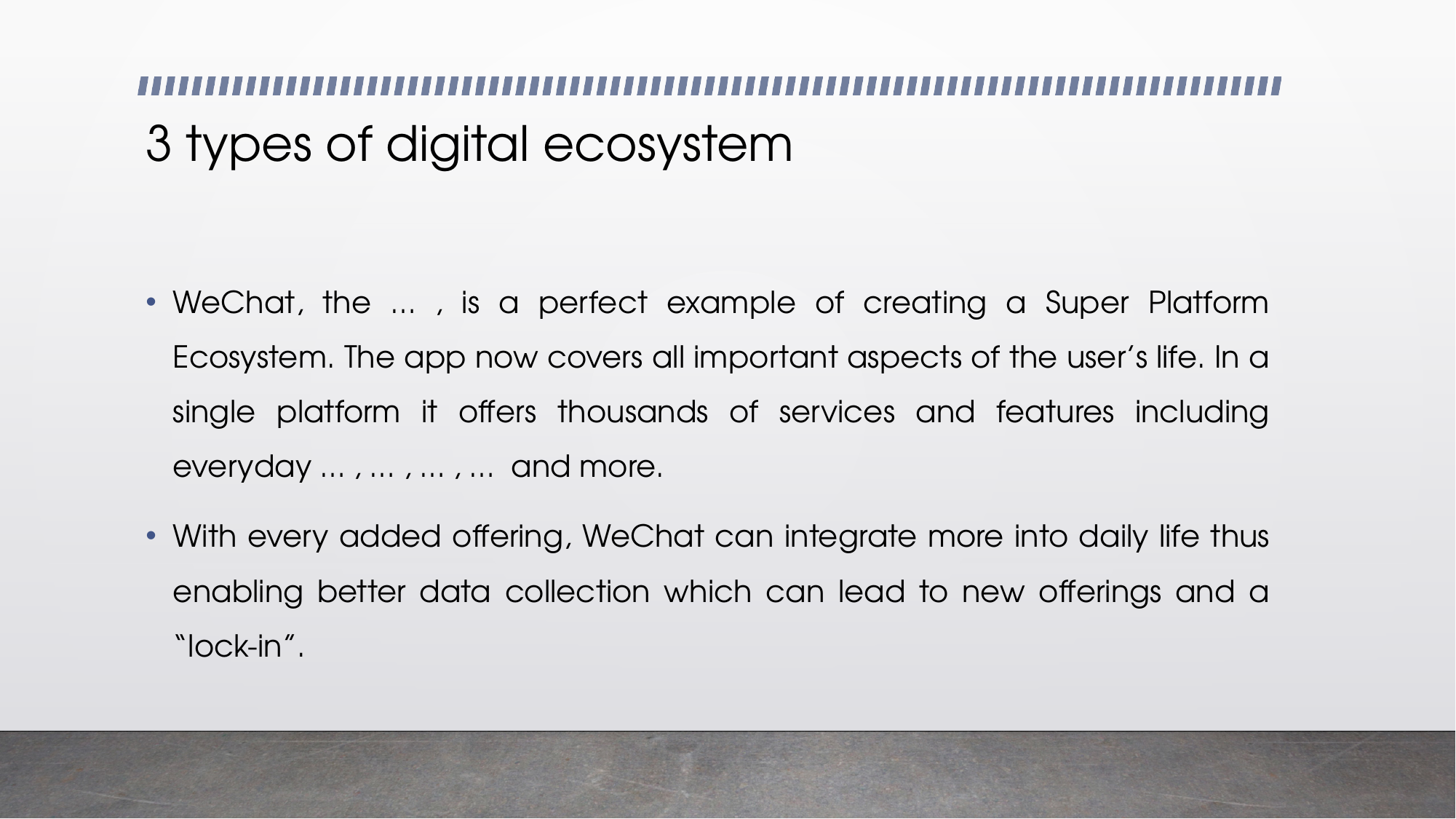

# 3 types of digital ecosystem
WeChat, the … , is a perfect example of creating a Super Platform Ecosystem. The app now covers all important aspects of the user’s life. In a single platform it offers thousands of services and features including everyday … , … , … , …  and more.
With every added offering, WeChat can integrate more into daily life thus enabling better data collection which can lead to new offerings and a “lock-in”.